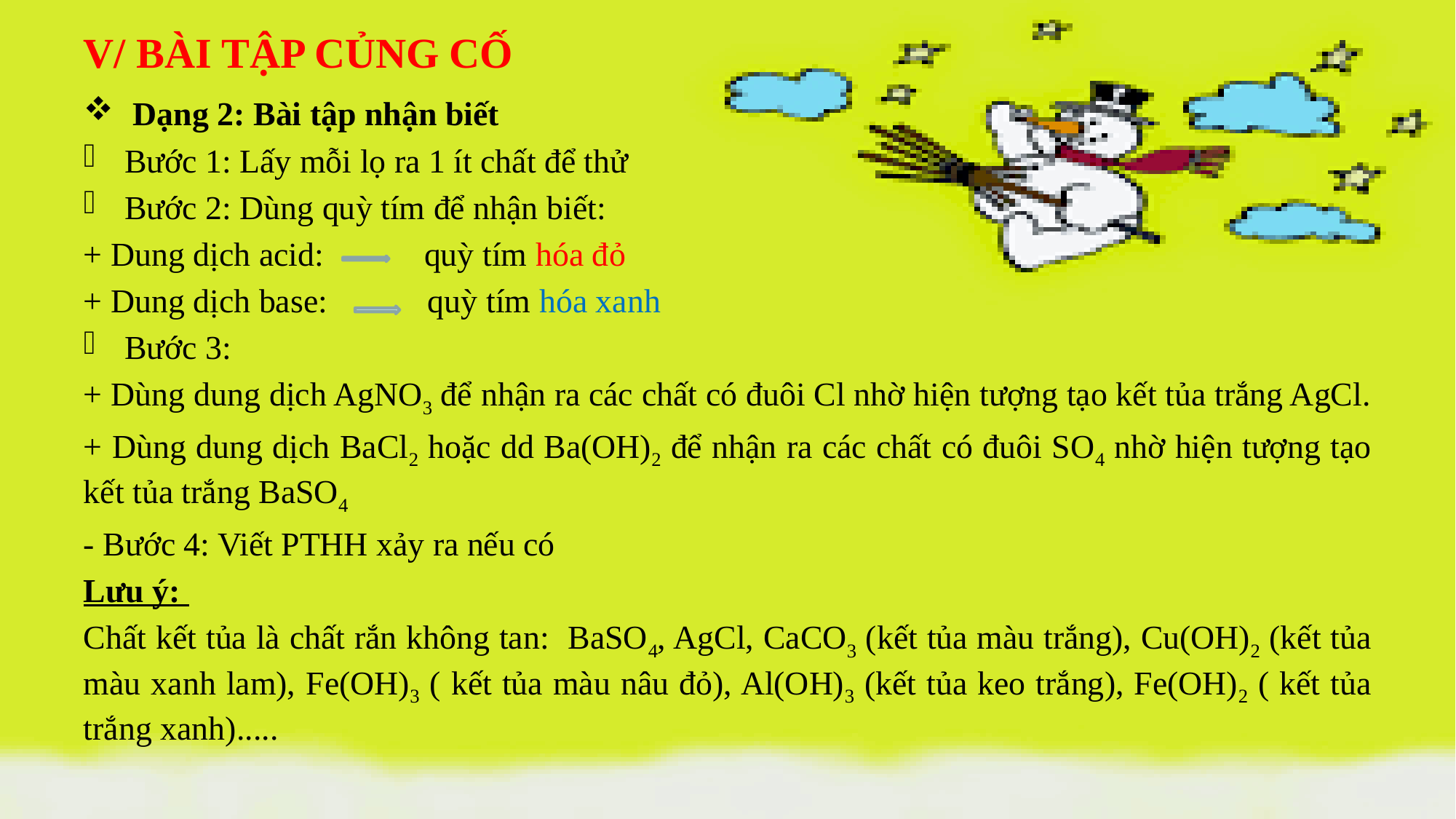

# V/ BÀI TẬP CỦNG CỐ
 Dạng 2: Bài tập nhận biết
Bước 1: Lấy mỗi lọ ra 1 ít chất để thử
Bước 2: Dùng quỳ tím để nhận biết:
+ Dung dịch acid:            quỳ tím hóa đỏ
+ Dung dịch base:            quỳ tím hóa xanh
Bước 3:
+ Dùng dung dịch AgNO3 để nhận ra các chất có đuôi Cl nhờ hiện tượng tạo kết tủa trắng AgCl.
+ Dùng dung dịch BaCl2 hoặc dd Ba(OH)2 để nhận ra các chất có đuôi SO4 nhờ hiện tượng tạo kết tủa trắng BaSO4
- Bước 4: Viết PTHH xảy ra nếu có
Lưu ý:
Chất kết tủa là chất rắn không tan:  BaSO4, AgCl, CaCO3 (kết tủa màu trắng), Cu(OH)2 (kết tủa màu xanh lam), Fe(OH)3 ( kết tủa màu nâu đỏ), Al(OH)3 (kết tủa keo trắng), Fe(OH)2 ( kết tủa trắng xanh).....